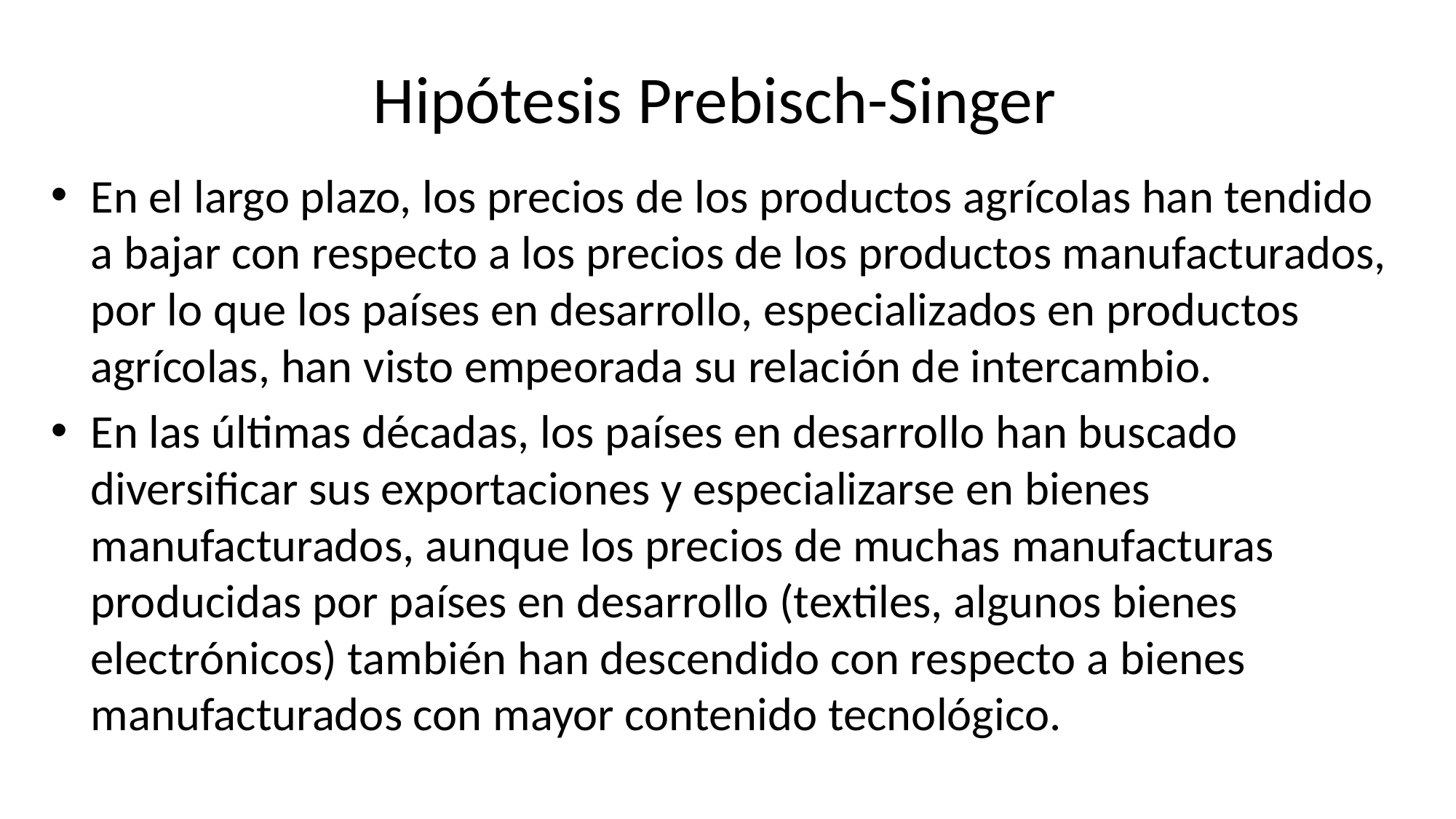

# Hipótesis Prebisch-Singer
En el largo plazo, los precios de los productos agrícolas han tendido a bajar con respecto a los precios de los productos manufacturados, por lo que los países en desarrollo, especializados en productos agrícolas, han visto empeorada su relación de intercambio.
En las últimas décadas, los países en desarrollo han buscado diversificar sus exportaciones y especializarse en bienes manufacturados, aunque los precios de muchas manufacturas producidas por países en desarrollo (textiles, algunos bienes electrónicos) también han descendido con respecto a bienes manufacturados con mayor contenido tecnológico.